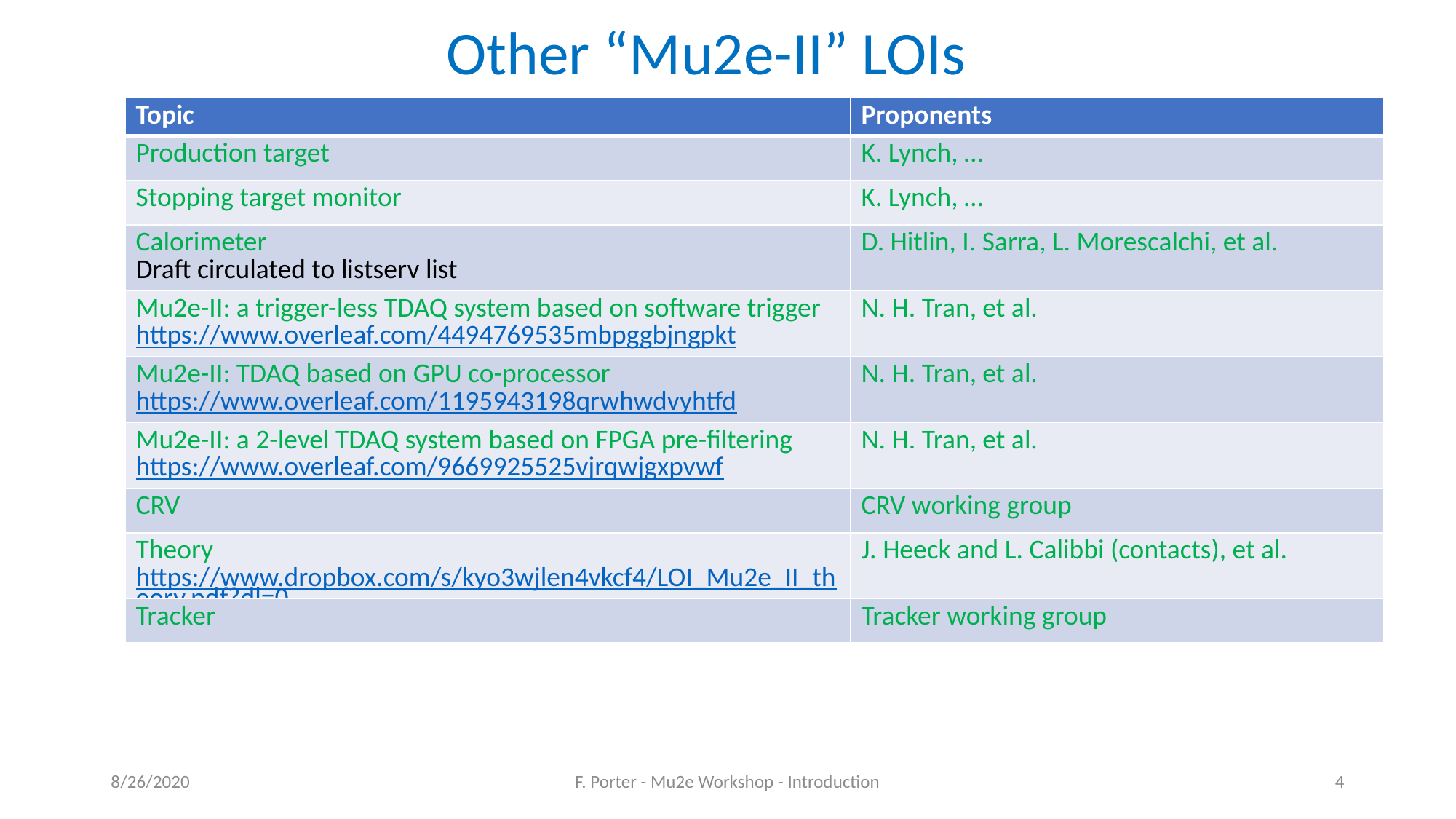

# Other “Mu2e-II” LOIs
| Topic | Proponents |
| --- | --- |
| Production target | K. Lynch, … |
| Stopping target monitor | K. Lynch, … |
| Calorimeter Draft circulated to listserv list | D. Hitlin, I. Sarra, L. Morescalchi, et al. |
| Mu2e-II: a trigger-less TDAQ system based on software trigger https://www.overleaf.com/4494769535mbpggbjngpkt | N. H. Tran, et al. |
| Mu2e-II: TDAQ based on GPU co-processor https://www.overleaf.com/1195943198qrwhwdvyhtfd | N. H. Tran, et al. |
| Mu2e-II: a 2-level TDAQ system based on FPGA pre-filtering https://www.overleaf.com/9669925525vjrqwjgxpvwf | N. H. Tran, et al. |
| CRV | CRV working group |
| Theory https://www.dropbox.com/s/kyo3wjlen4vkcf4/LOI\_Mu2e\_II\_theory.pdf?dl=0 | J. Heeck and L. Calibbi (contacts), et al. |
| Tracker | Tracker working group |
8/26/2020
F. Porter - Mu2e Workshop - Introduction
4